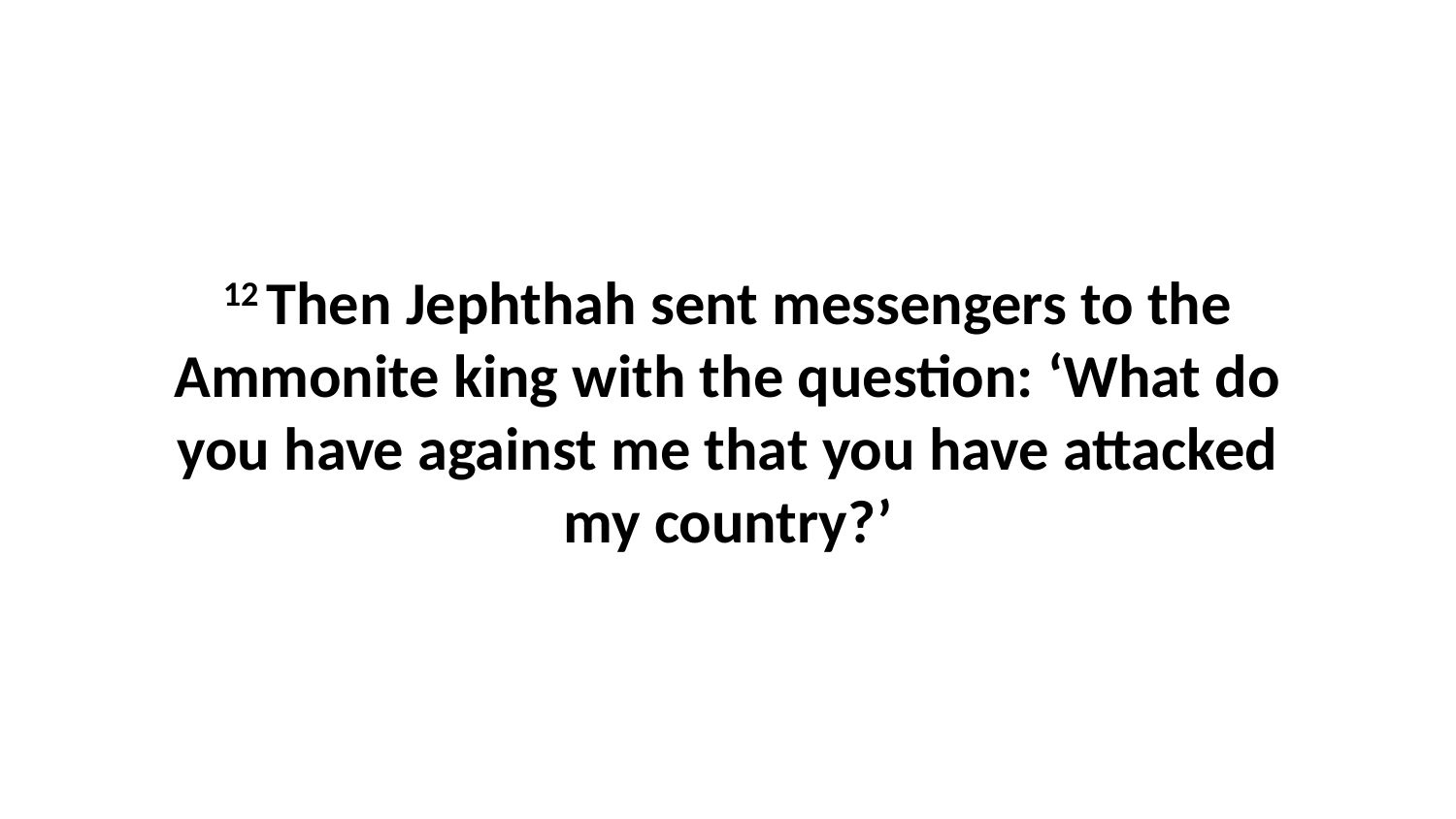

12 Then Jephthah sent messengers to the Ammonite king with the question: ‘What do you have against me that you have attacked my country?’